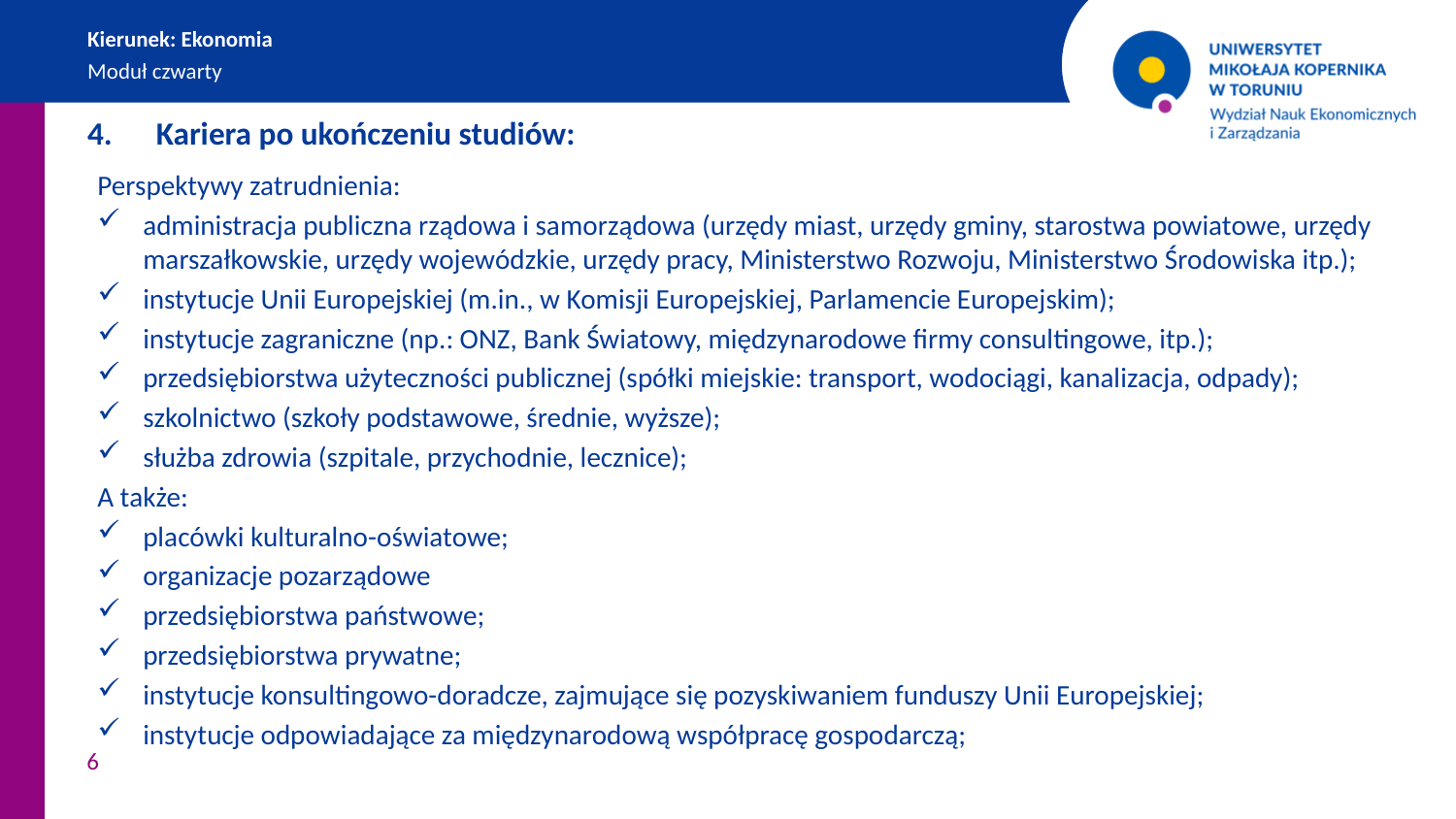

Kierunek: Ekonomia

Moduł czwarty

4.      Kariera po ukończeniu studiów:

Perspektywy zatrudnienia:
administracja publiczna rządowa i samorządowa (urzędy miast, urzędy gminy, starostwa powiatowe, urzędy marszałkowskie, urzędy wojewódzkie, urzędy pracy, Ministerstwo Rozwoju, Ministerstwo Środowiska itp.);
instytucje Unii Europejskiej (m.in., w Komisji Europejskiej, Parlamencie Europejskim);
instytucje zagraniczne (np.: ONZ, Bank Światowy, międzynarodowe firmy consultingowe, itp.);
przedsiębiorstwa użyteczności publicznej (spółki miejskie: transport, wodociągi, kanalizacja, odpady);
szkolnictwo (szkoły podstawowe, średnie, wyższe);
służba zdrowia (szpitale, przychodnie, lecznice);
A także:
placówki kulturalno-oświatowe;
organizacje pozarządowe
przedsiębiorstwa państwowe;
przedsiębiorstwa prywatne;
instytucje konsultingowo-doradcze, zajmujące się pozyskiwaniem funduszy Unii Europejskiej;
instytucje odpowiadające za międzynarodową współpracę gospodarczą;